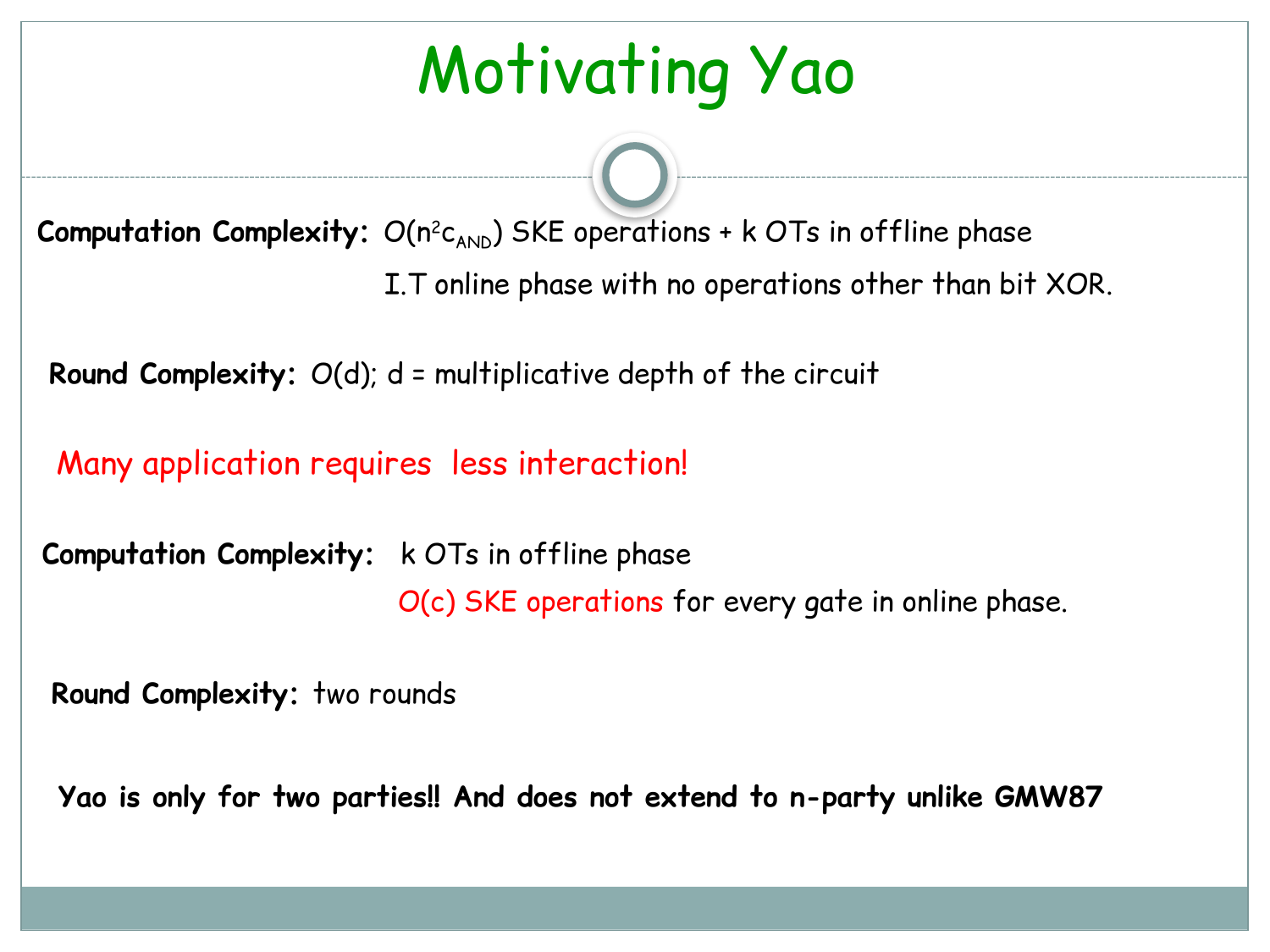

Motivating Yao
Computation Complexity: O(n2cAND) SKE operations + k OTs in offline phase
                                         I.T online phase with no operations other than bit XOR.
Round Complexity: O(d); d = multiplicative depth of the circuit
Many application requires  less interaction!
Computation Complexity:  k OTs in offline phase
                                          O(c) SKE operations for every gate in online phase.
Round Complexity: two rounds
Yao is only for two parties!! And does not extend to n-party unlike GMW87